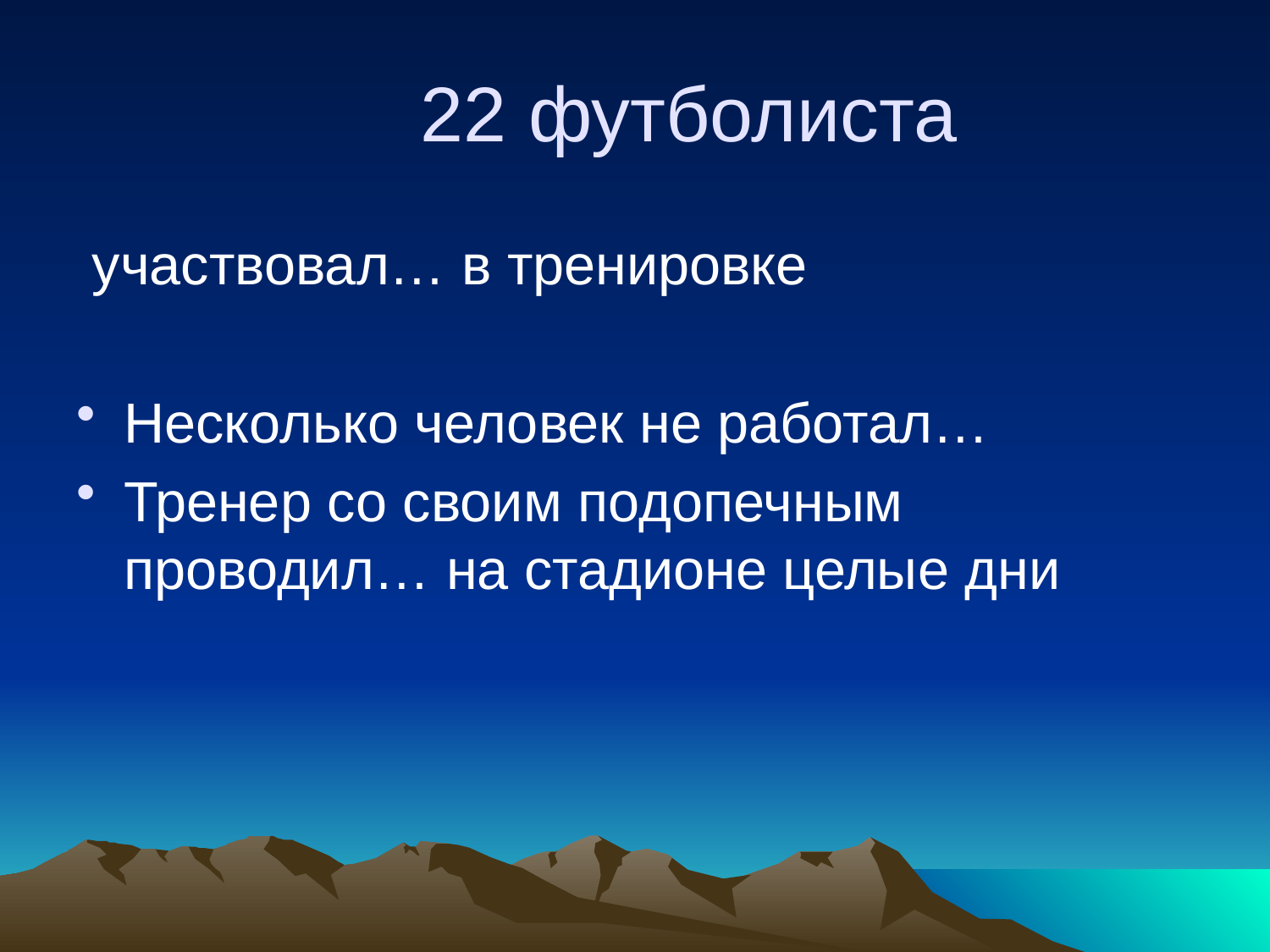

# 22 футболиста
 участвовал… в тренировке

Несколько человек не работал…
Тренер со своим подопечным проводил… на стадионе целые дни